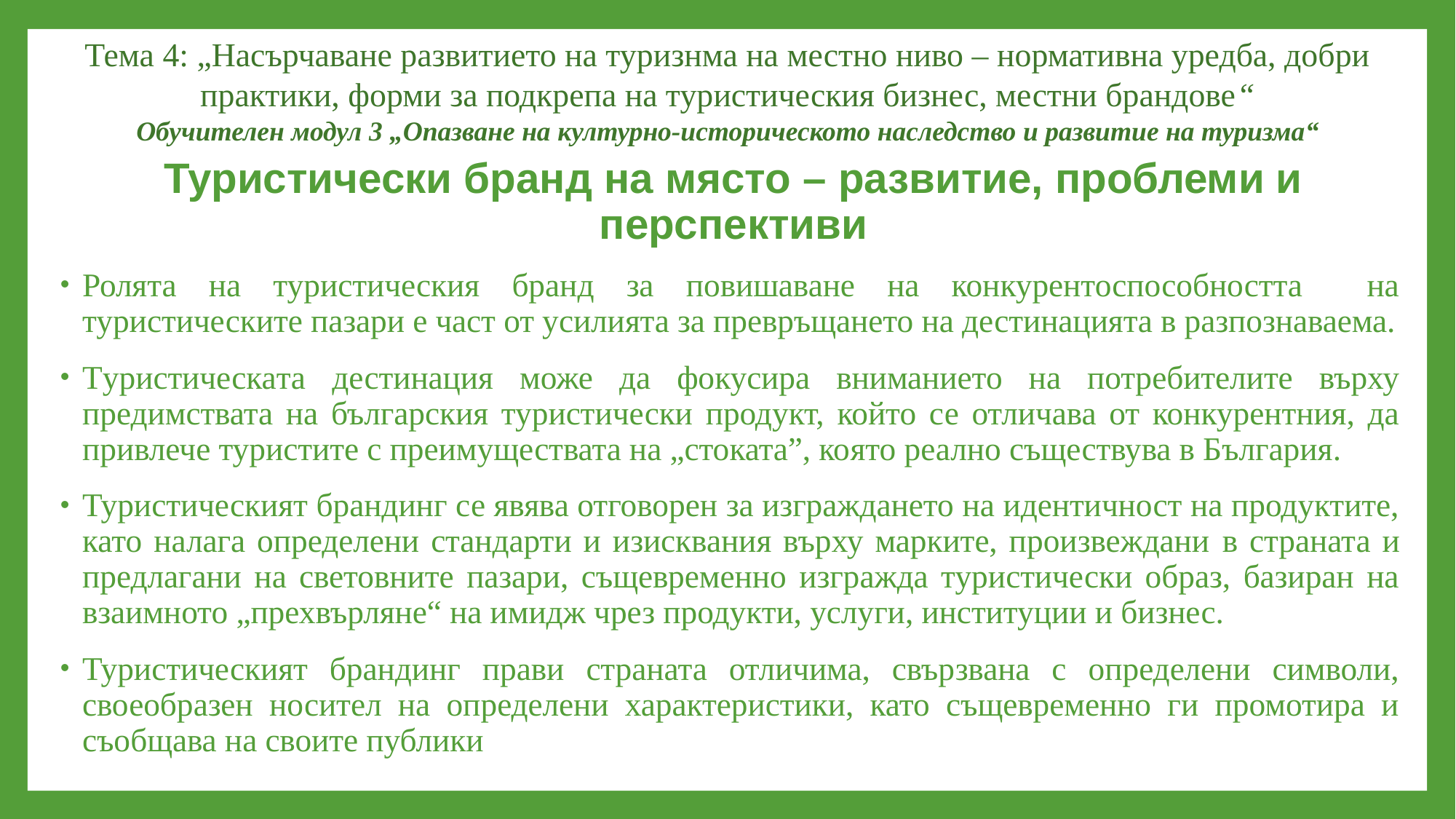

Тема 4: „Насърчаване развитието на туризнма на местно ниво – нормативна уредба, добри практики, форми за подкрепа на туристическия бизнес, местни брандове“
Обучителен модул 3 „Опазване на културно-историческото наследство и развитие на туризма“
# Туристически бранд на място – развитие, проблеми и перспективи
Ролята на туристическия бранд за повишаване на конкурентоспособността  на туристическите пазари е част от усилията за превръщането на дестинацията в разпознаваема.
Туристическата дестинация може да фокусира вниманието на потребителите върху предимствата на българския туристически продукт, който се отличава от конкурентния, да привлече туристите с преимуществата на „стоката”, която реално съществува в България.
Туристическият брандинг се явява отговорен за изграждането на идентичност на продуктите, като налага определени стандарти и изисквания върху марките, произвеждани в страната и предлагани на световните пазари, същевременно изгражда туристически образ, базиран на взаимното „прехвърляне“ на имидж чрез продукти, услуги, институции и бизнес.
Туристическият брандинг прави страната отличима, свързвана с определени символи, своеобразен носител на определени характеристики, като същевременно ги промотира и съобщава на своите публики